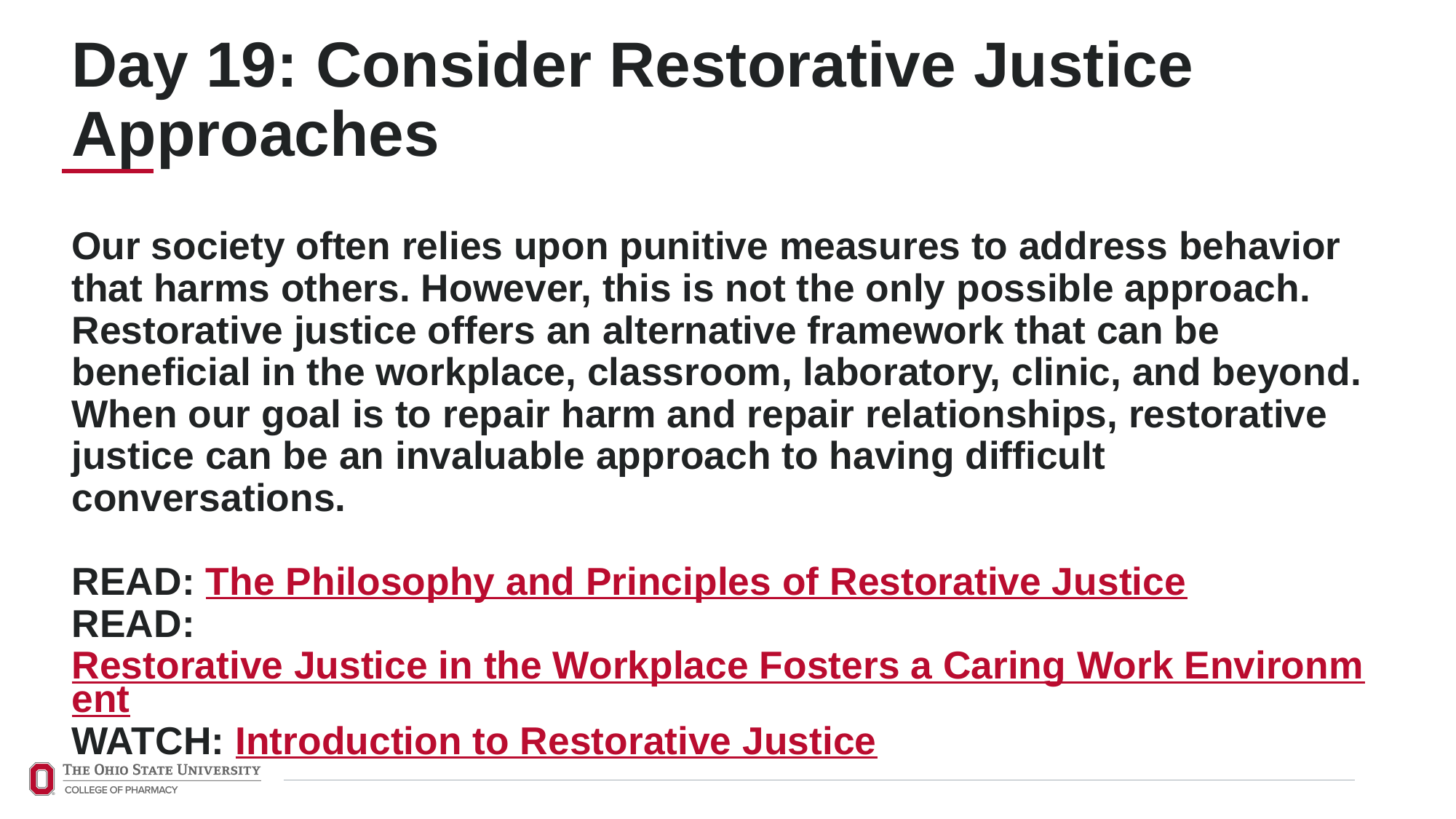

Day 19: Consider Restorative Justice Approaches
Our society often relies upon punitive measures to address behavior that harms others. However, this is not the only possible approach. Restorative justice offers an alternative framework that can be beneficial in the workplace, classroom, laboratory, clinic, and beyond. When our goal is to repair harm and repair relationships, restorative justice can be an invaluable approach to having difficult conversations.

READ: The Philosophy and Principles of Restorative Justice
READ: Restorative Justice in the Workplace Fosters a Caring Work Environment
WATCH: Introduction to Restorative Justice